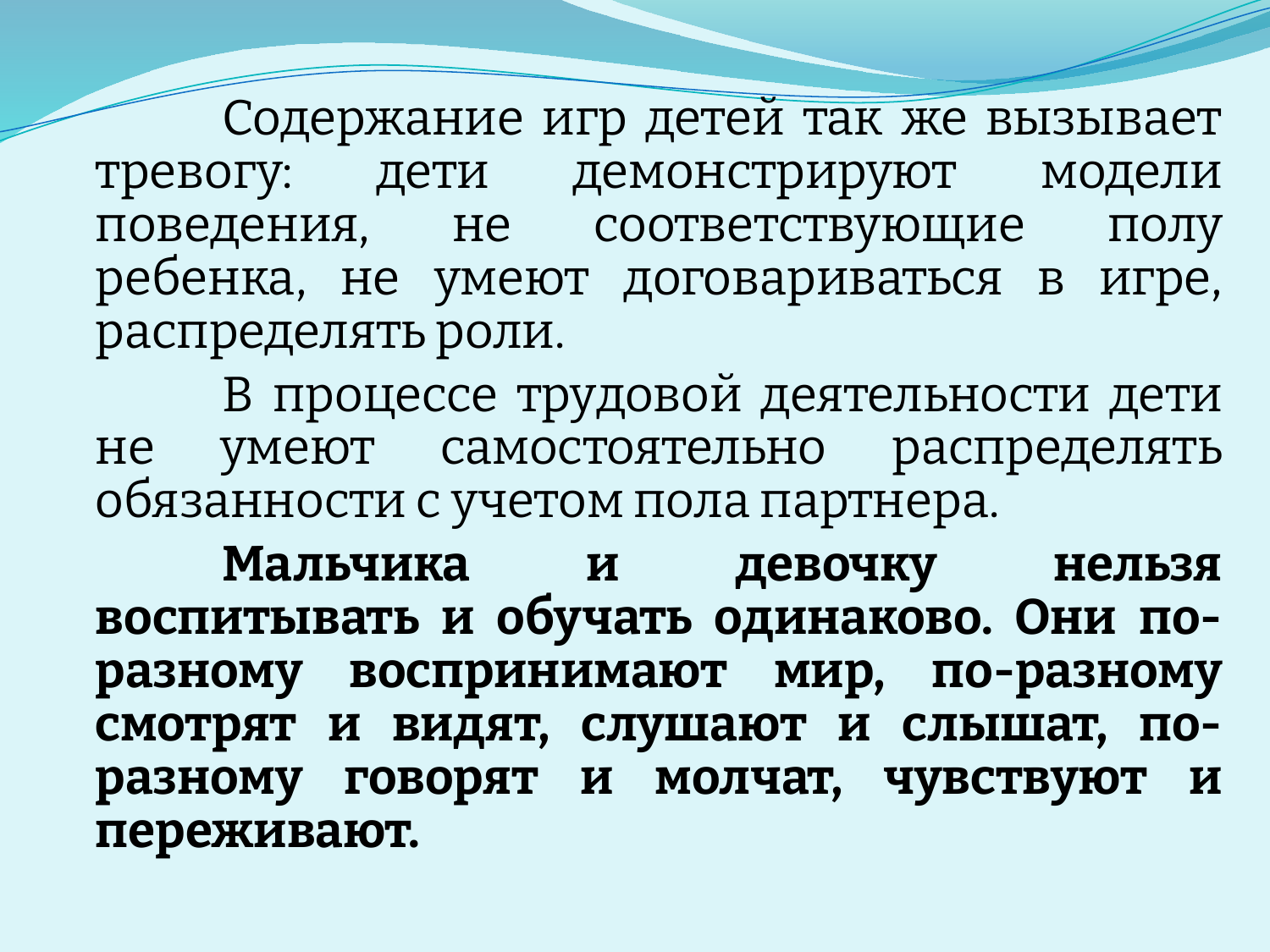

Содержание игр детей так же вызывает тревогу: дети демонстрируют модели поведения, не соответствующие полу ребенка, не умеют договариваться в игре, распределять роли.
		В процессе трудовой деятельности дети не умеют самостоятельно распределять обязанности с учетом пола партнера.
		Мальчика и девочку нельзя воспитывать и обучать одинаково. Они по-разному воспринимают мир, по-разному смотрят и видят, слушают и слышат, по-разному говорят и молчат, чувствуют и переживают.